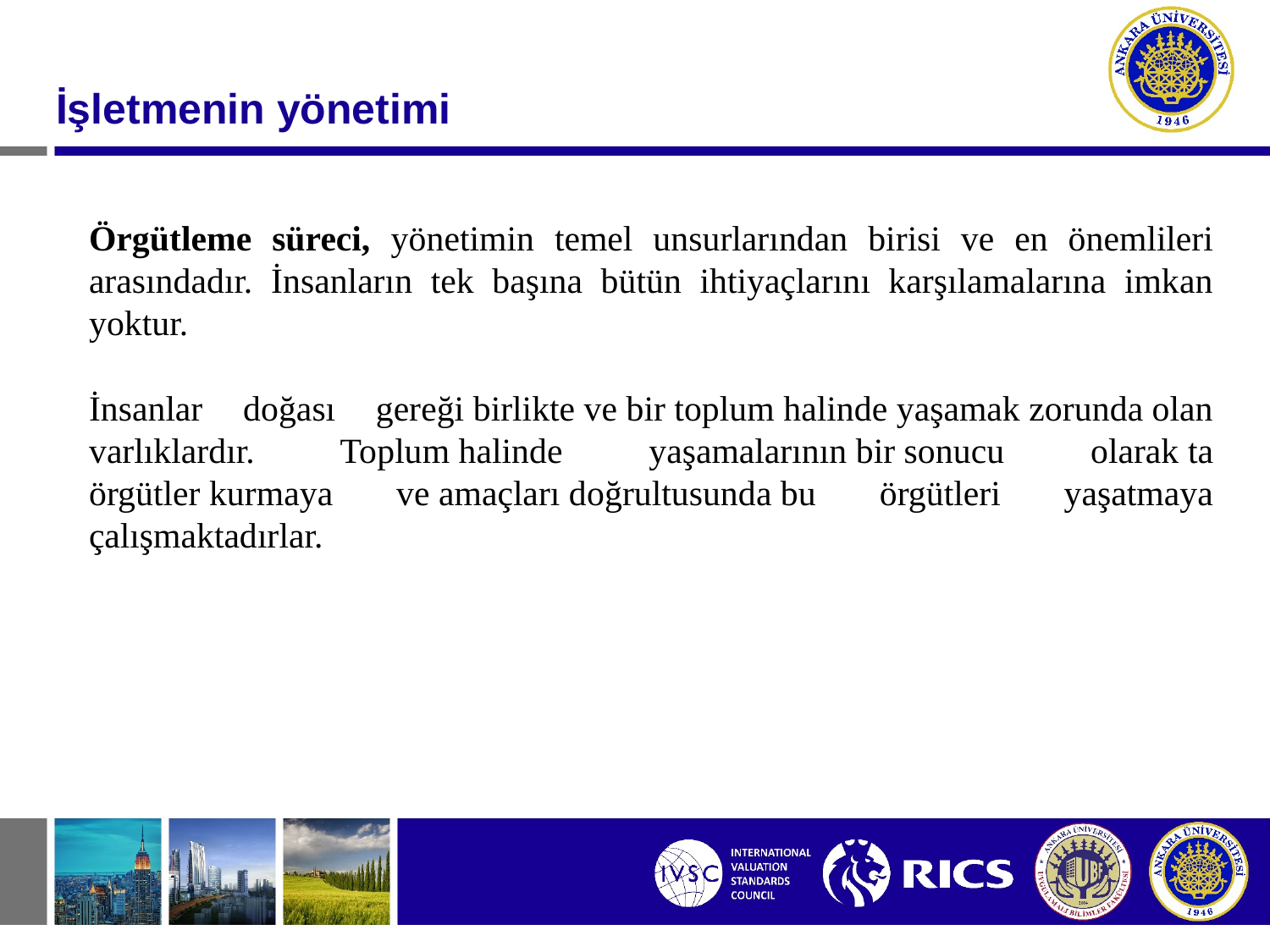

#
İşletmenin yönetimi
Örgütleme süreci, yönetimin temel unsurlarından birisi ve en önemlileri arasındadır. İnsanların tek başına bütün ihtiyaçlarını karşılamalarına imkan yoktur.

İnsanlar doğası gereği birlikte ve bir toplum halinde yaşamak zorunda olan varlıklardır. Toplum halinde yaşamalarının bir sonucu olarak ta örgütler kurmaya ve amaçları doğrultusunda bu örgütleri yaşatmaya çalışmaktadırlar.